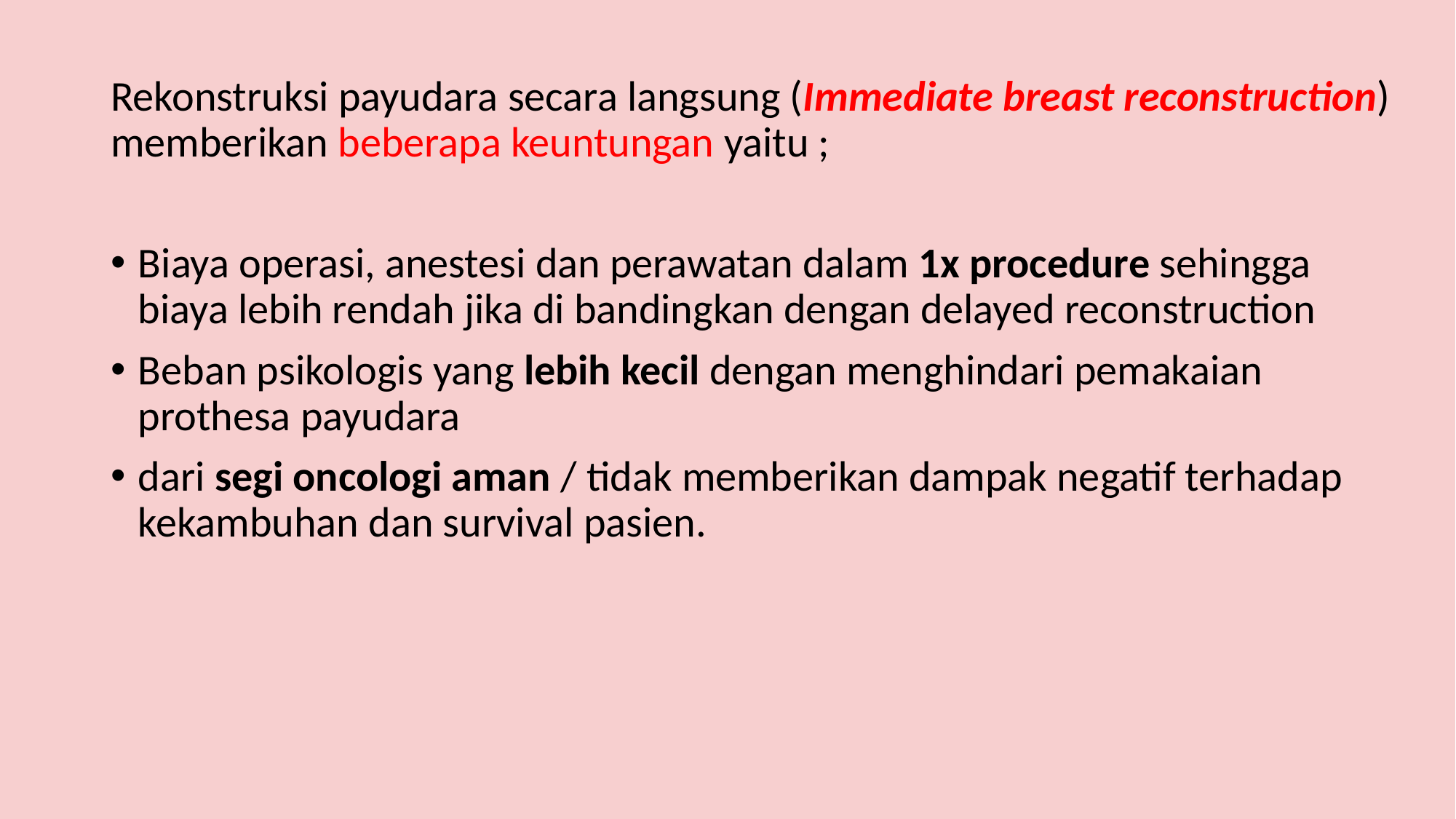

# Rekonstruksi payudara secara langsung (Immediate breast reconstruction) memberikan beberapa keuntungan yaitu ;
Biaya operasi, anestesi dan perawatan dalam 1x procedure sehingga biaya lebih rendah jika di bandingkan dengan delayed reconstruction
Beban psikologis yang lebih kecil dengan menghindari pemakaian prothesa payudara
dari segi oncologi aman / tidak memberikan dampak negatif terhadap kekambuhan dan survival pasien.